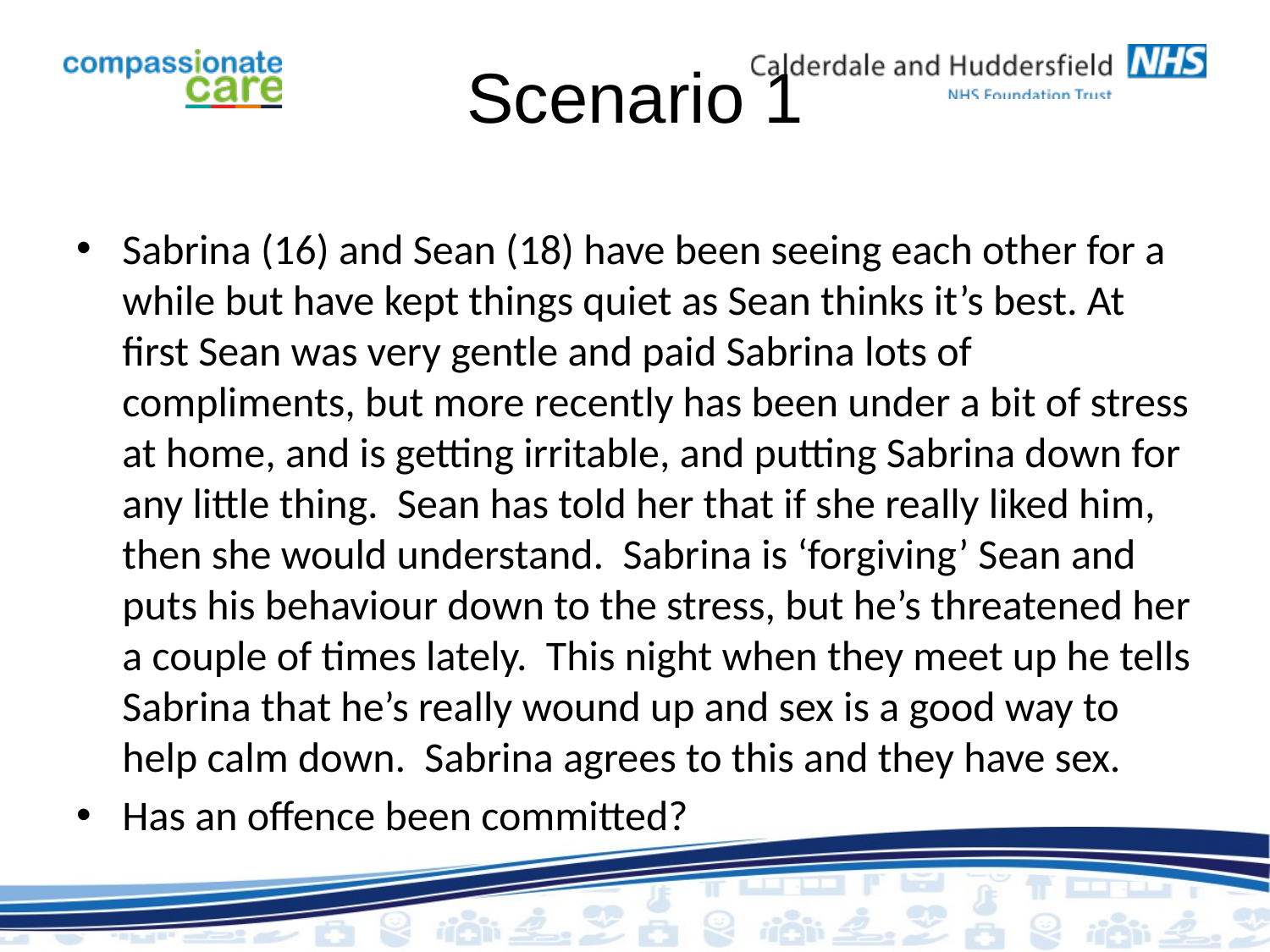

Scenario 1

Sabrina (16) and Sean (18) have been seeing each other for a while but have kept things quiet as Sean thinks it’s best. At first Sean was very gentle and paid Sabrina lots of compliments, but more recently has been under a bit of stress at home, and is getting irritable, and putting Sabrina down for any little thing.  Sean has told her that if she really liked him, then she would understand.  Sabrina is ‘forgiving’ Sean and puts his behaviour down to the stress, but he’s threatened her a couple of times lately.  This night when they meet up he tells Sabrina that he’s really wound up and sex is a good way to help calm down.  Sabrina agrees to this and they have sex.
Has an offence been committed?